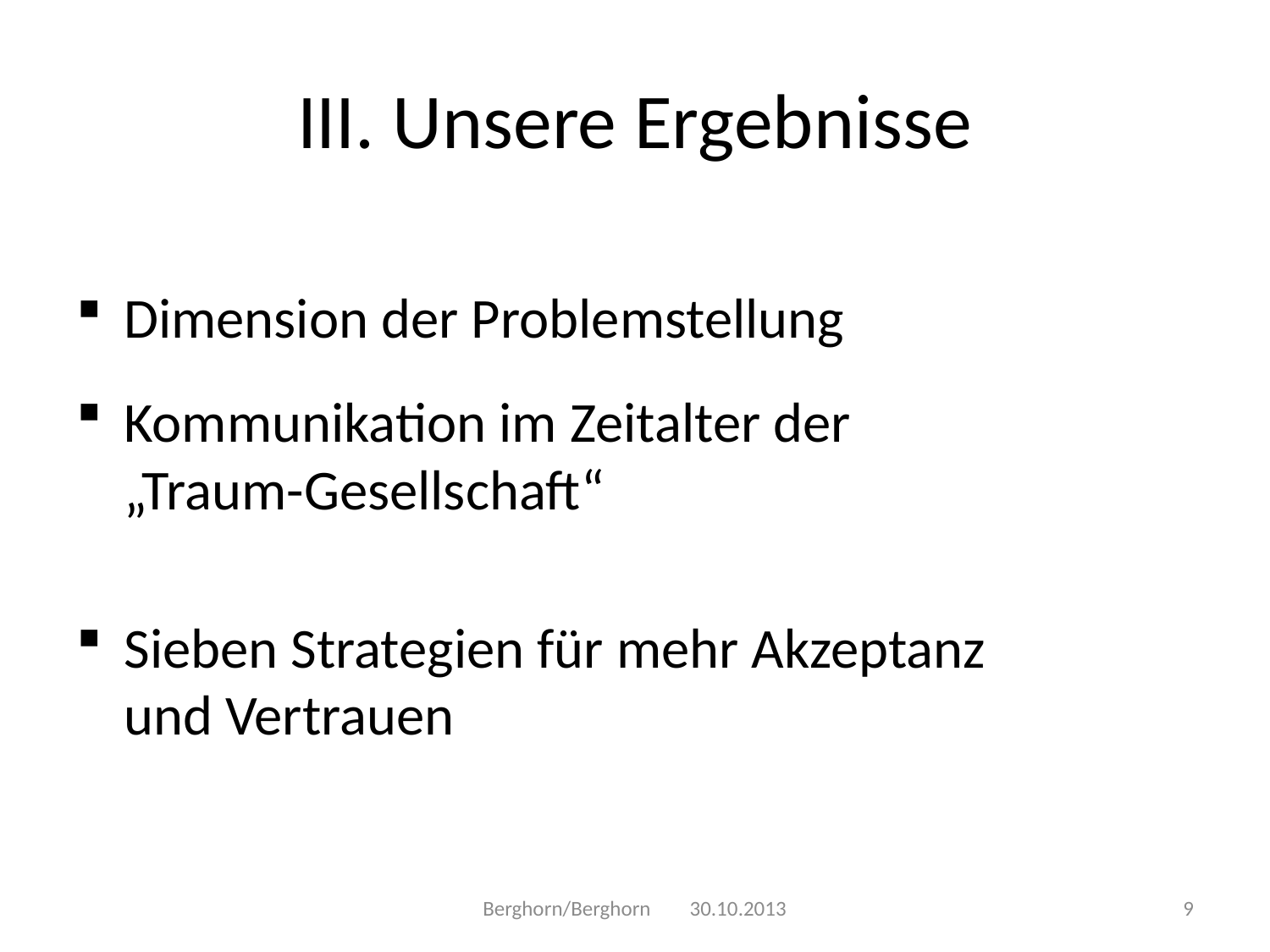

# III. Unsere Ergebnisse

Dimension der Problemstellung

Kommunikation im Zeitalter der
„Traum-Gesellschaft“

Sieben Strategien für mehr Akzeptanz
und Vertrauen

Berghorn/Berghorn        30.10.2013
9